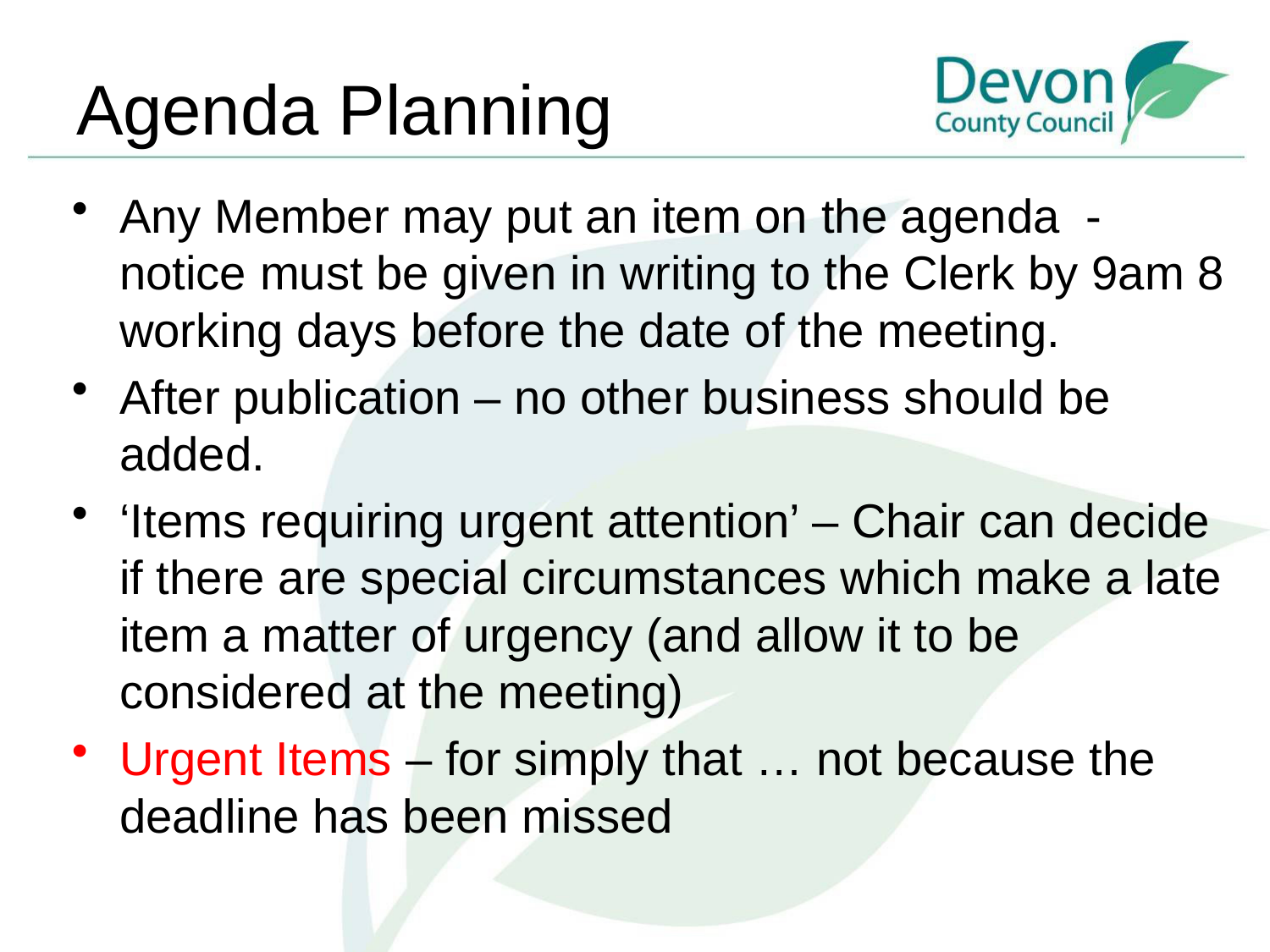

# Agenda Planning
Any Member may put an item on the agenda  - notice must be given in writing to the Clerk by 9am 8 working days before the date of the meeting.
After publication – no other business should be added.
‘Items requiring urgent attention’ – Chair can decide if there are special circumstances which make a late item a matter of urgency (and allow it to be considered at the meeting)
Urgent Items – for simply that … not because the deadline has been missed